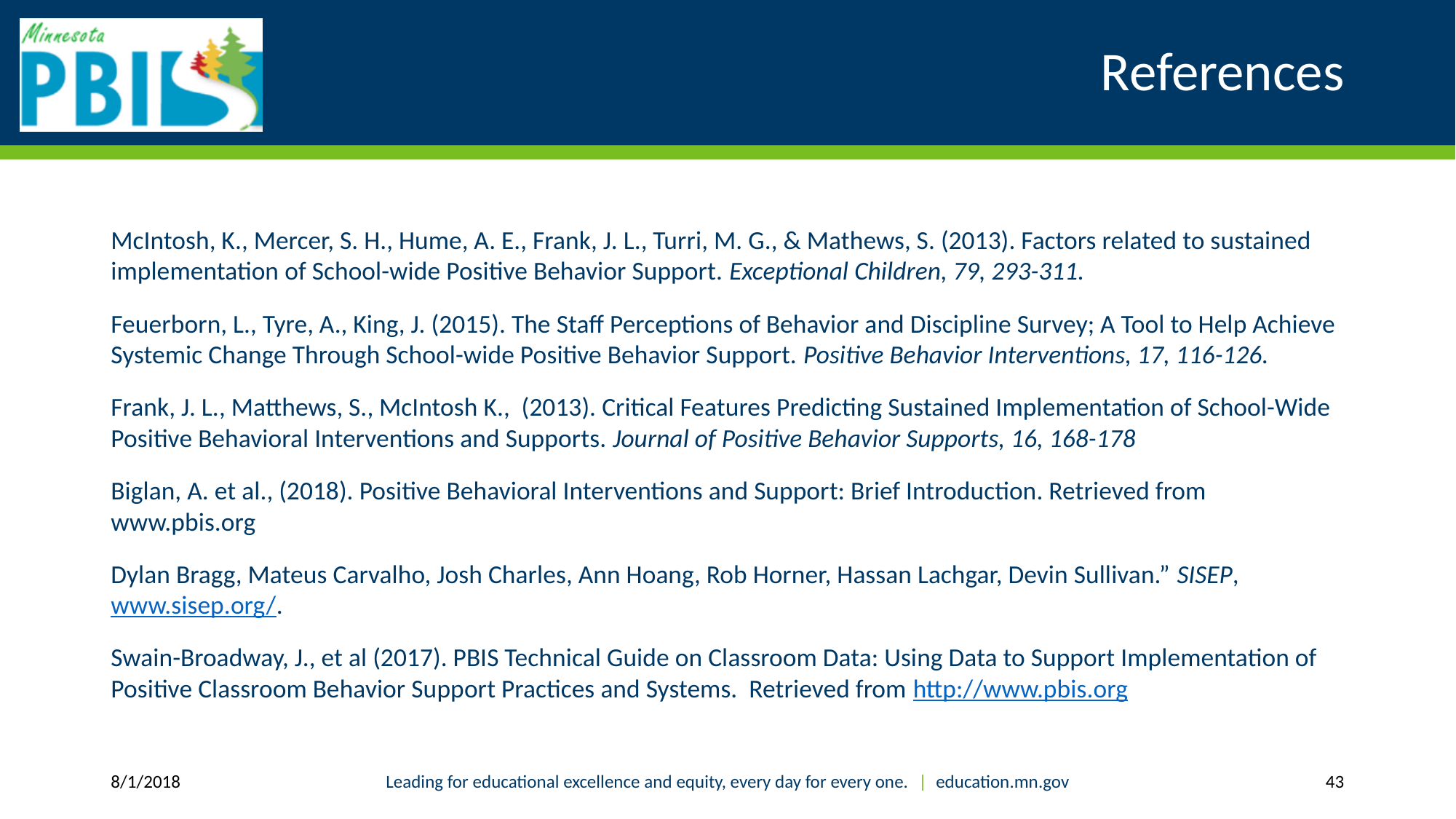

# References
McIntosh, K., Mercer, S. H., Hume, A. E., Frank, J. L., Turri, M. G., & Mathews, S. (2013). Factors related to sustained implementation of School-wide Positive Behavior Support. Exceptional Children, 79, 293-311.
Feuerborn, L., Tyre, A., King, J. (2015). The Staff Perceptions of Behavior and Discipline Survey; A Tool to Help Achieve Systemic Change Through School-wide Positive Behavior Support. Positive Behavior Interventions, 17, 116-126.
Frank, J. L., Matthews, S., McIntosh K.,  (2013). Critical Features Predicting Sustained Implementation of School-Wide Positive Behavioral Interventions and Supports. Journal of Positive Behavior Supports, 16, 168-178
Biglan, A. et al., (2018). Positive Behavioral Interventions and Support: Brief Introduction. Retrieved from www.pbis.org
Dylan Bragg, Mateus Carvalho, Josh Charles, Ann Hoang, Rob Horner, Hassan Lachgar, Devin Sullivan.” SISEP, www.sisep.org/.
Swain-Broadway, J., et al (2017). PBIS Technical Guide on Classroom Data: Using Data to Support Implementation of Positive Classroom Behavior Support Practices and Systems.  Retrieved from http://www.pbis.org
8/1/2018
Leading for educational excellence and equity, every day for every one. | education.mn.gov
43